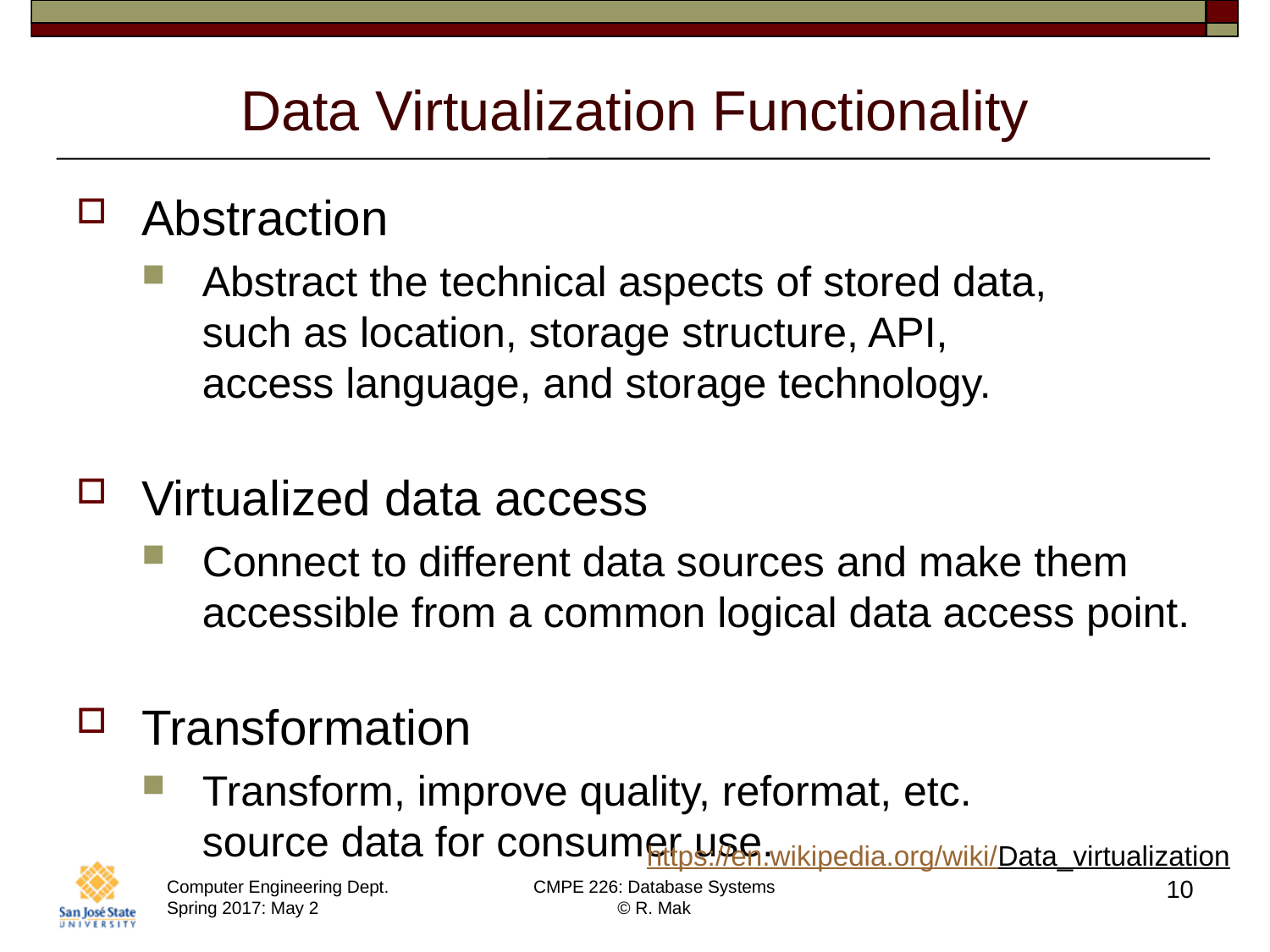

# Data Virtualization Functionality
Abstraction
Abstract the technical aspects of stored data,
such as location, storage structure, API,
access language, and storage technology.

Virtualized data access
Connect to different data sources and make them accessible from a common logical data access point.

Transformation
Transform, improve quality, reformat, etc.
source data for consumer use.
https://en.wikipedia.org/wiki/Data_virtualization
10